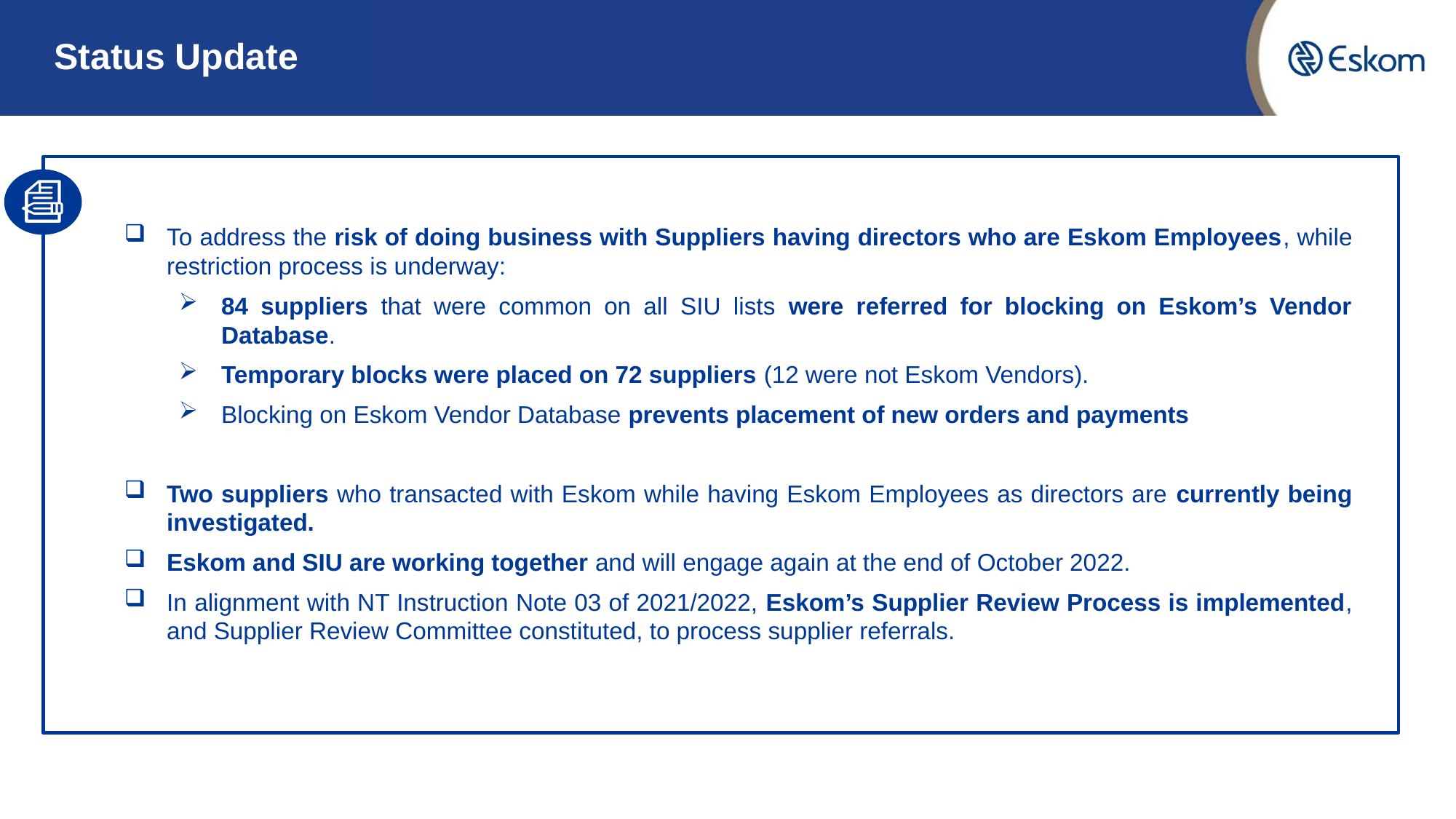

# Status Update

To address the risk of doing business with Suppliers having directors who are Eskom Employees, while restriction process is underway:
84 suppliers that were common on all SIU lists were referred for blocking on Eskom’s Vendor Database.
Temporary blocks were placed on 72 suppliers (12 were not Eskom Vendors).
Blocking on Eskom Vendor Database prevents placement of new orders and payments

Two suppliers who transacted with Eskom while having Eskom Employees as directors are currently being investigated.
Eskom and SIU are working together and will engage again at the end of October 2022.
In alignment with NT Instruction Note 03 of 2021/2022, Eskom’s Supplier Review Process is implemented, and Supplier Review Committee constituted, to process supplier referrals.